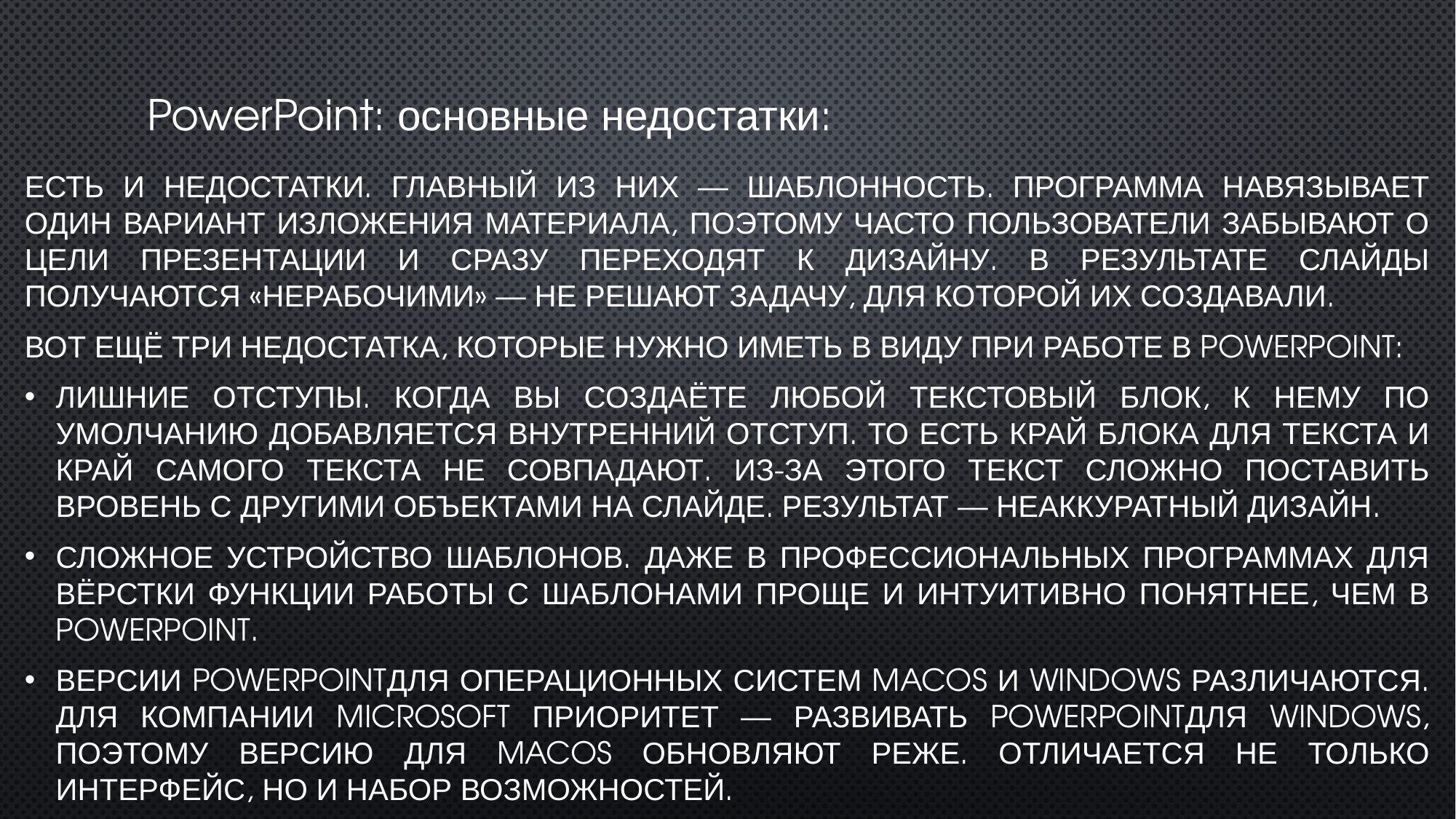

# PowerPoint: основные недостатки:
Есть и недостатки. Главный из них — шаблонность. Программа навязывает один вариант изложения материала, поэтому часто пользователи забывают о цели презентации и сразу переходят к дизайну. В результате слайды получаются «нерабочими» — не решают задачу, для которой их создавали.
Вот ещё три недостатка, которые нужно иметь в виду при работе в PowerPoint:
Лишние отступы. Когда вы создаёте любой текстовый блок, к нему по умолчанию добавляется внутренний отступ. То есть край блока для текста и край самого текста не совпадают. Из-за этого текст сложно поставить вровень с другими объектами на слайде. Результат — неаккуратный дизайн.
Сложное устройство шаблонов. Даже в профессиональных программах для вёрстки функции работы с шаблонами проще и интуитивно понятнее, чем в PowerPoint.
Версии PowerPointдля операционных систем macOS и Windows различаются. Для компании Microsoft приоритет — развивать PowerPointдля Windows, поэтому версию для macOS обновляют реже. Отличается не только интерфейс, но и набор возможностей.